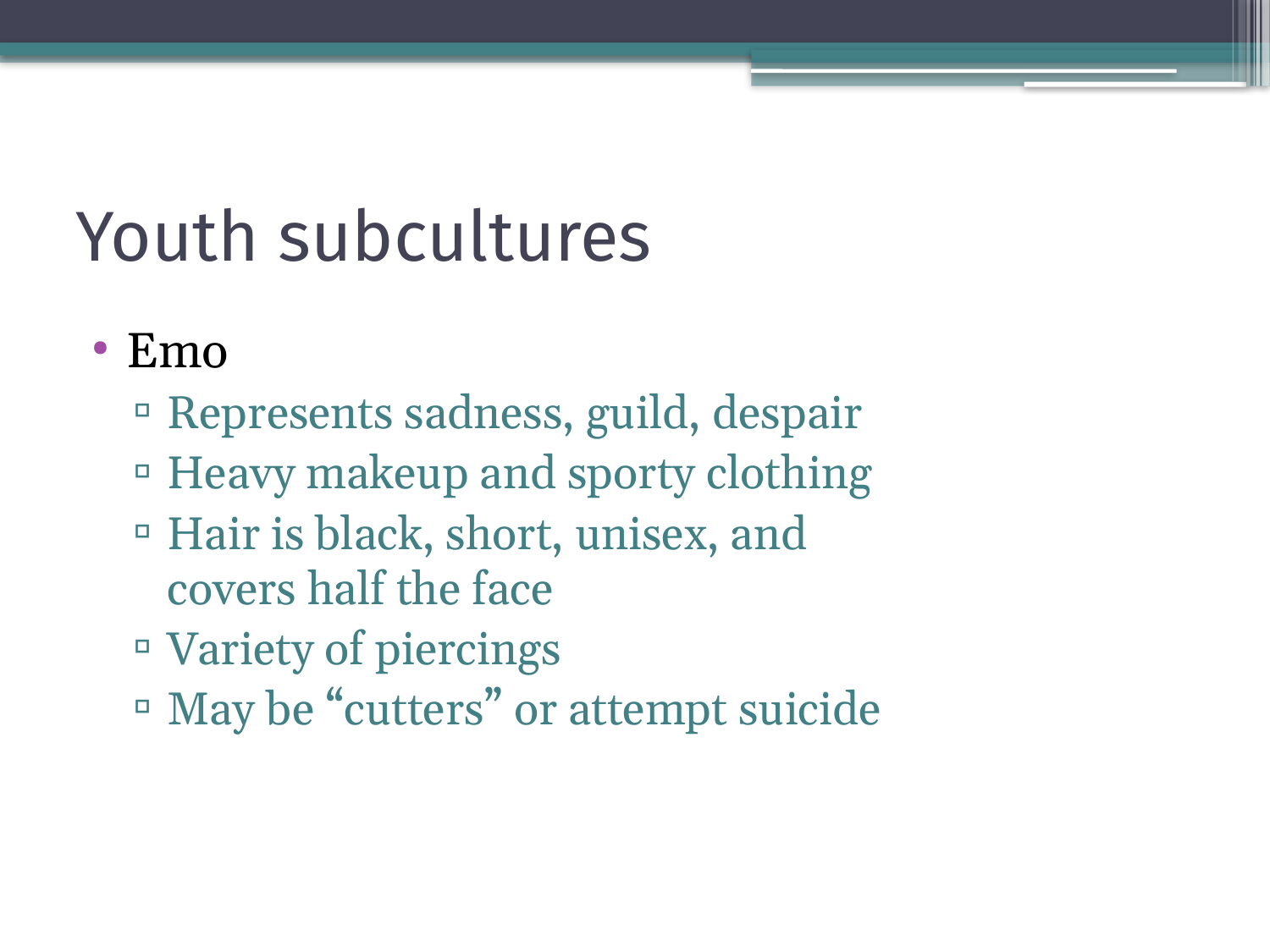

# Youth subcultures
Emo
Represents sadness, guild, despair
Heavy makeup and sporty clothing
Hair is black, short, unisex, and
covers half the face
Variety of piercings
May be “cutters” or attempt suicide